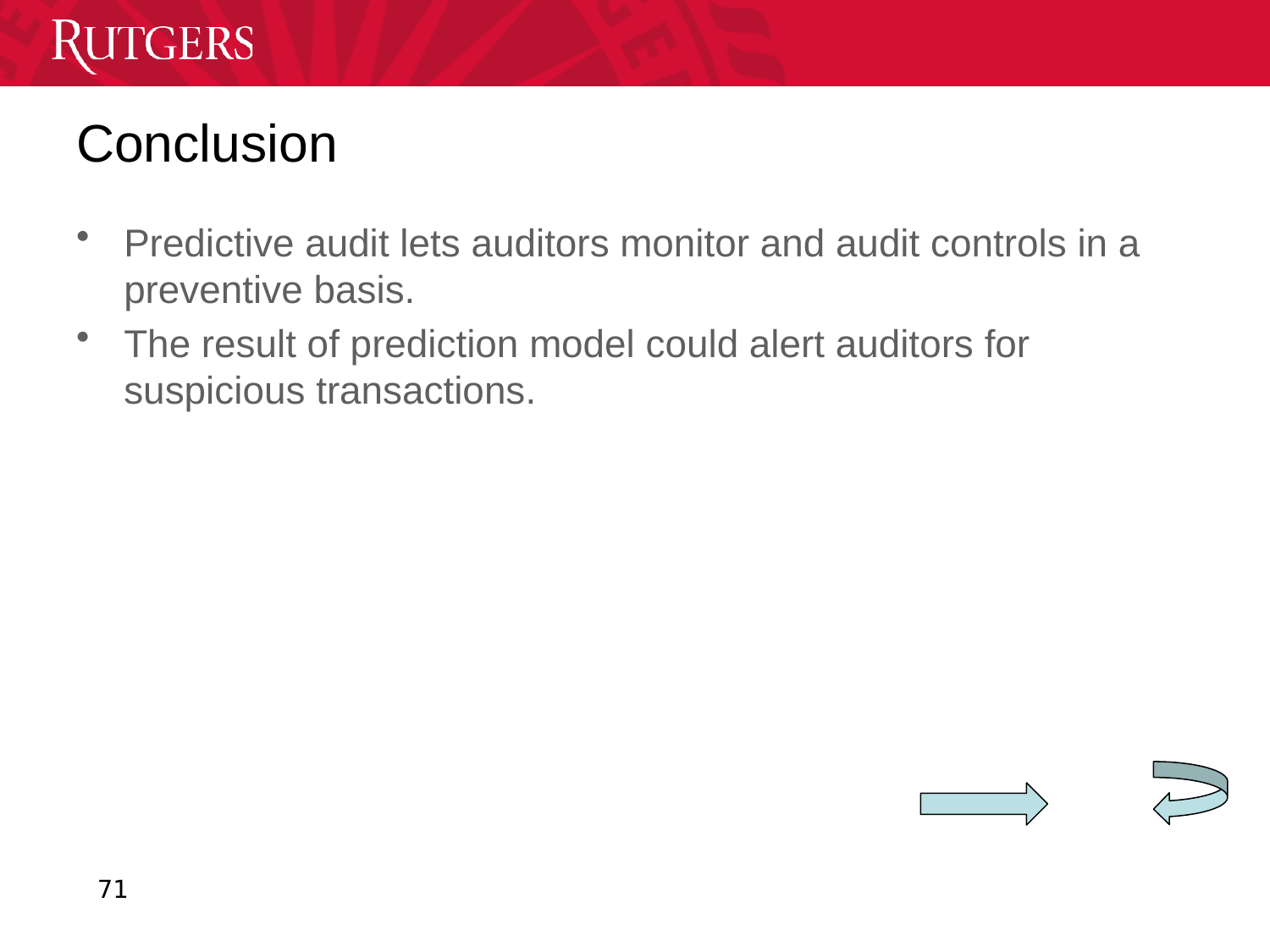

# Conclusion
Predictive audit lets auditors monitor and audit controls in a preventive basis.
The result of prediction model could alert auditors for suspicious transactions.

71